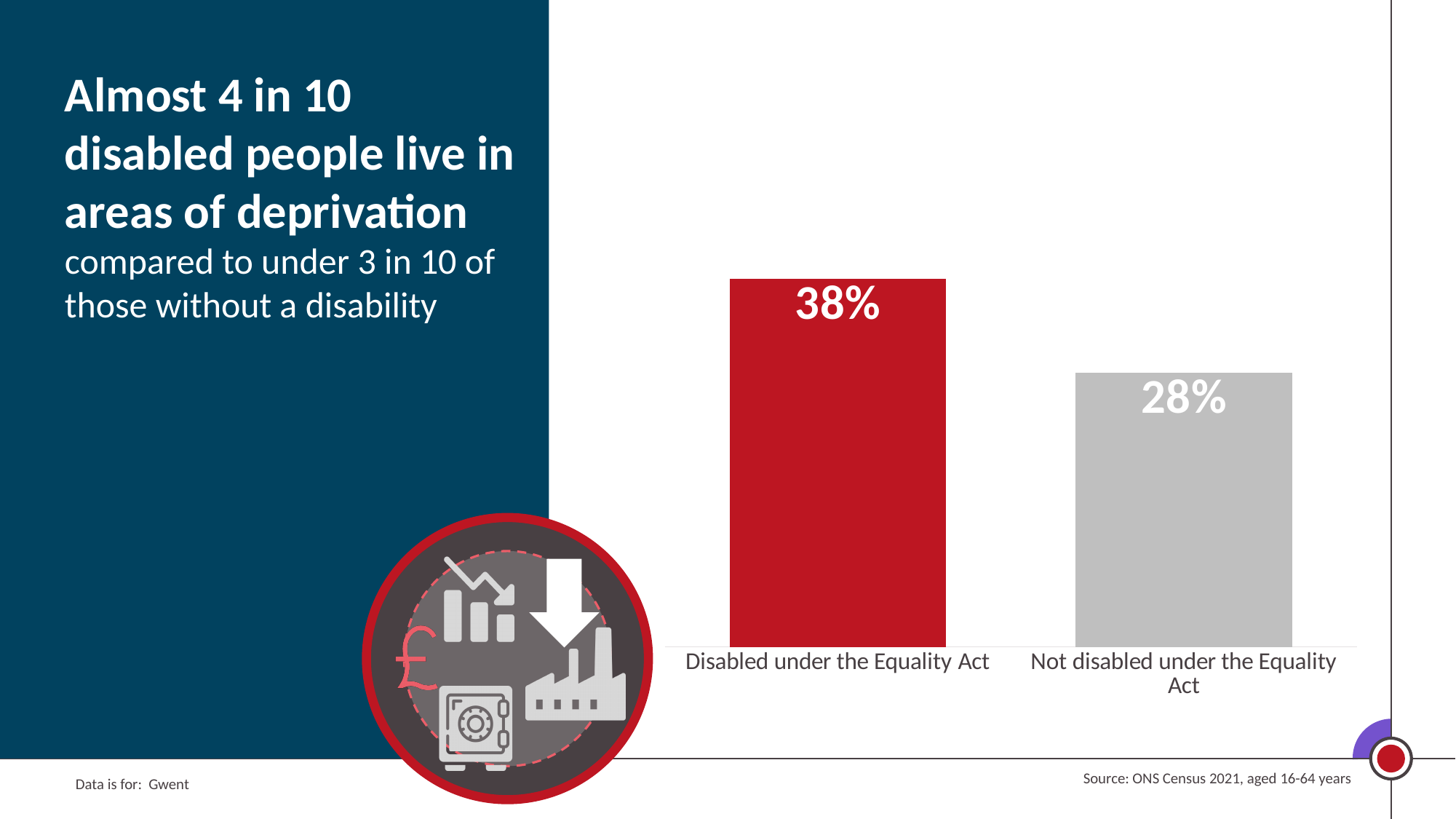

Almost 4 in 10 disabled people live in areas of deprivation
compared to under 3 in 10 of those without a disability

### Chart

| Category | Proportion of people living in the most deprived quartile |
|---|---|
| Disabled under the Equality Act | 0.38166419113232 |
| Not disabled under the Equality Act | 0.28441671366798266 |